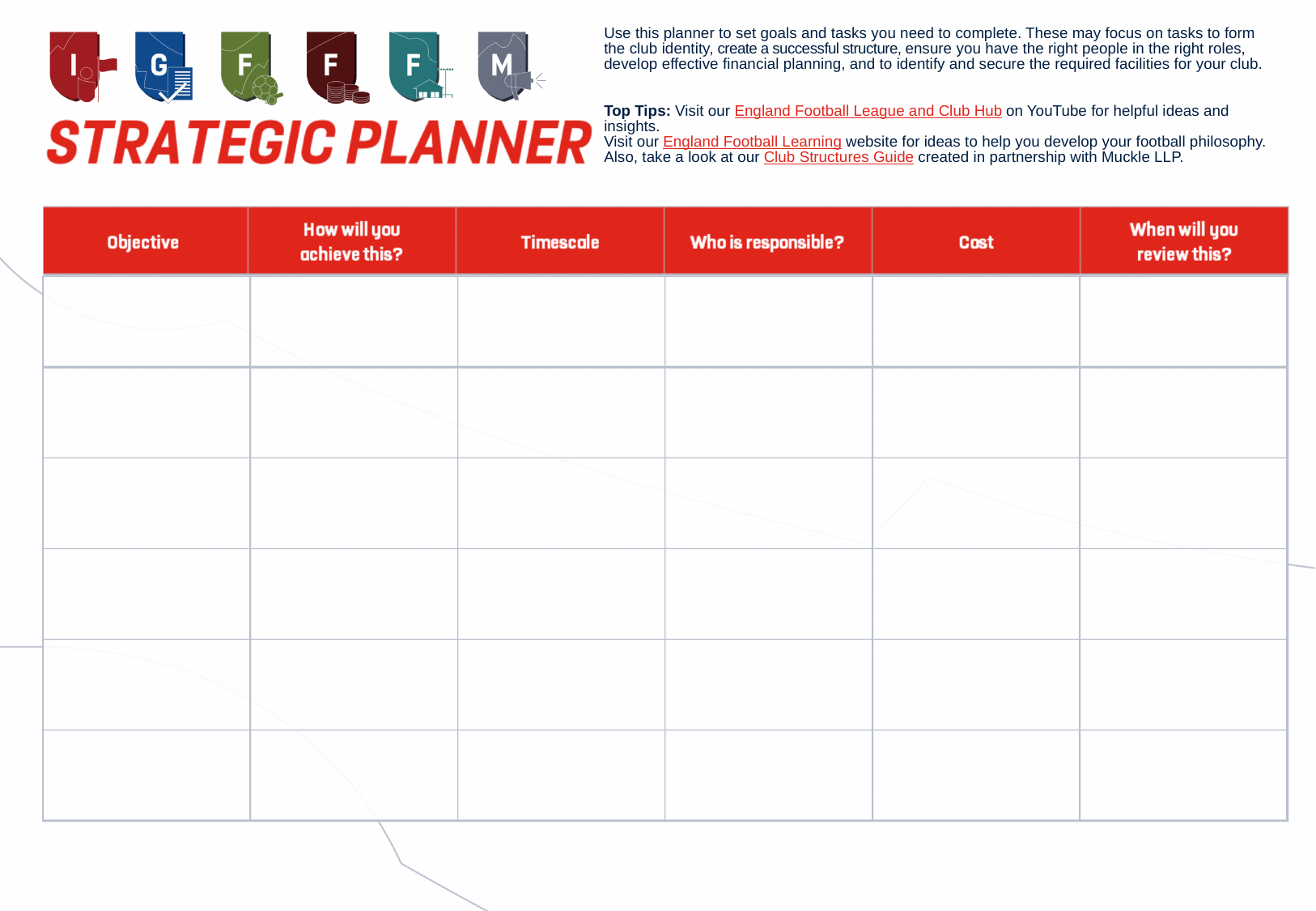

Use this planner to set goals and tasks you need to complete. These may focus on tasks to form the club identity, create a successful structure, ensure you have the right people in the right roles, develop effective financial planning, and to identify and secure the required facilities for your club.

Top Tips: Visit our England Football League and Club Hub on YouTube for helpful ideas and insights.
Visit our England Football Learning website for ideas to help you develop your football philosophy.
Also, take a look at our Club Structures Guide created in partnership with Muckle LLP.
|  |  |  |  |  |  |
| --- | --- | --- | --- | --- | --- |
|  |  |  |  |  |  |
|  |  |  |  |  |  |
|  |  |  |  |  |  |
|  |  |  |  |  |  |
|  |  |  |  |  |  |